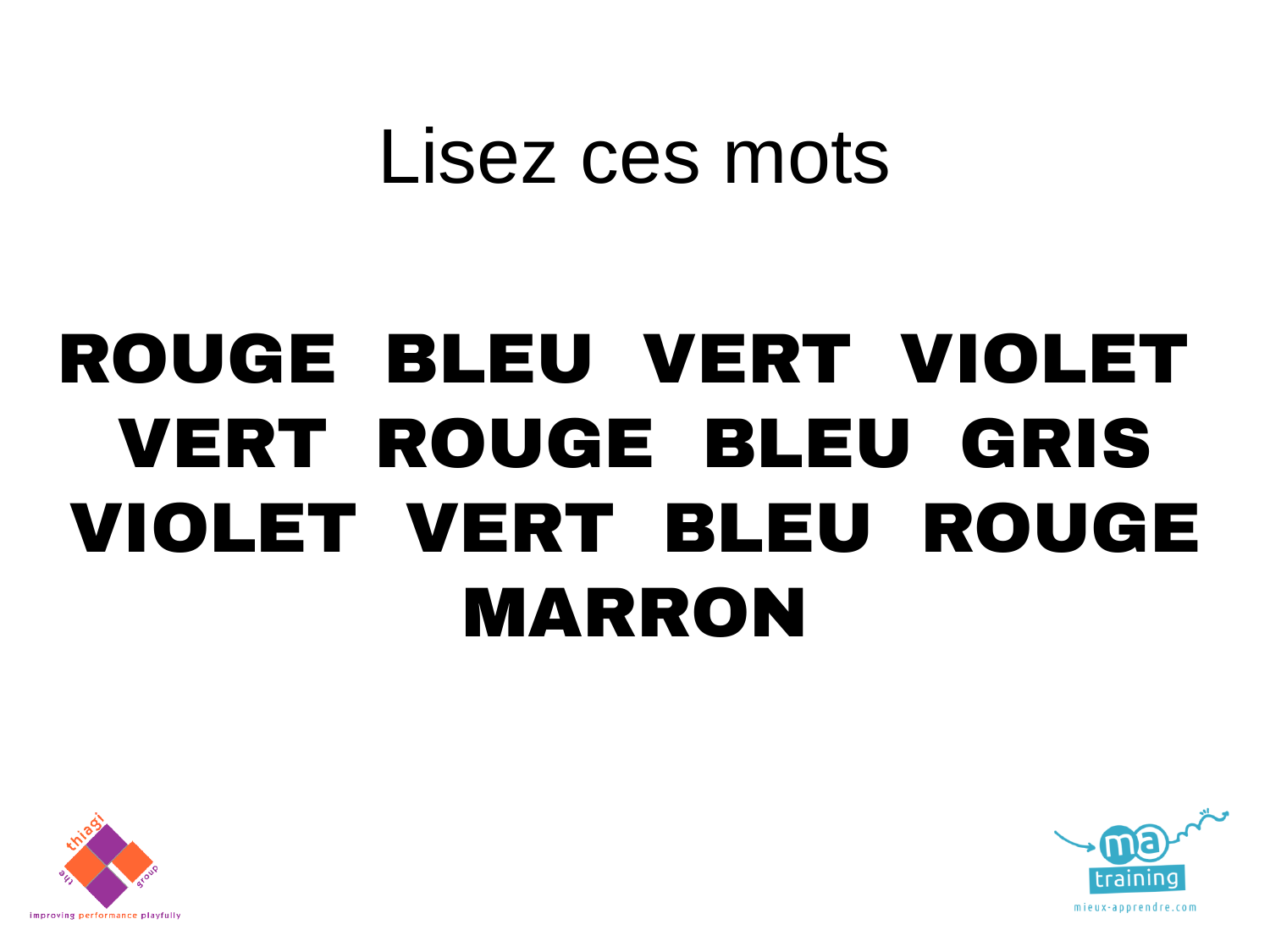

Lisez ces mots

ROUGE  BLEU  VERT  VIOLET
VERT  ROUGE  BLEU  GRIS
VIOLET  VERT  BLEU  ROUGE
MARRON